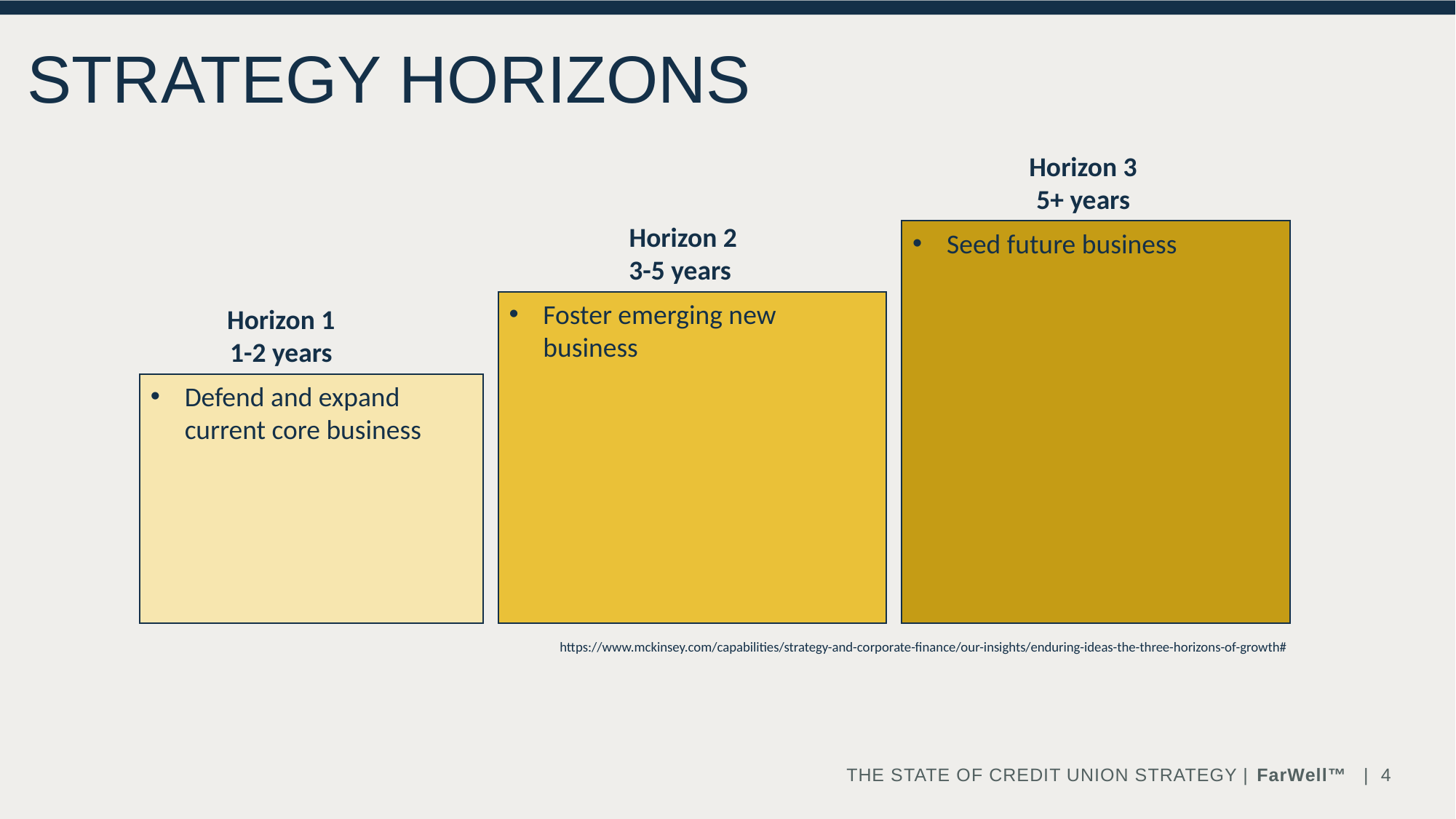

Strategy Horizons
Horizon 3
5+ years
Horizon 2
3-5 years
Seed future business
Foster emerging new business
Horizon 1
1-2 years
Defend and expand current core business
https://www.mckinsey.com/capabilities/strategy-and-corporate-finance/our-insights/enduring-ideas-the-three-horizons-of-growth#